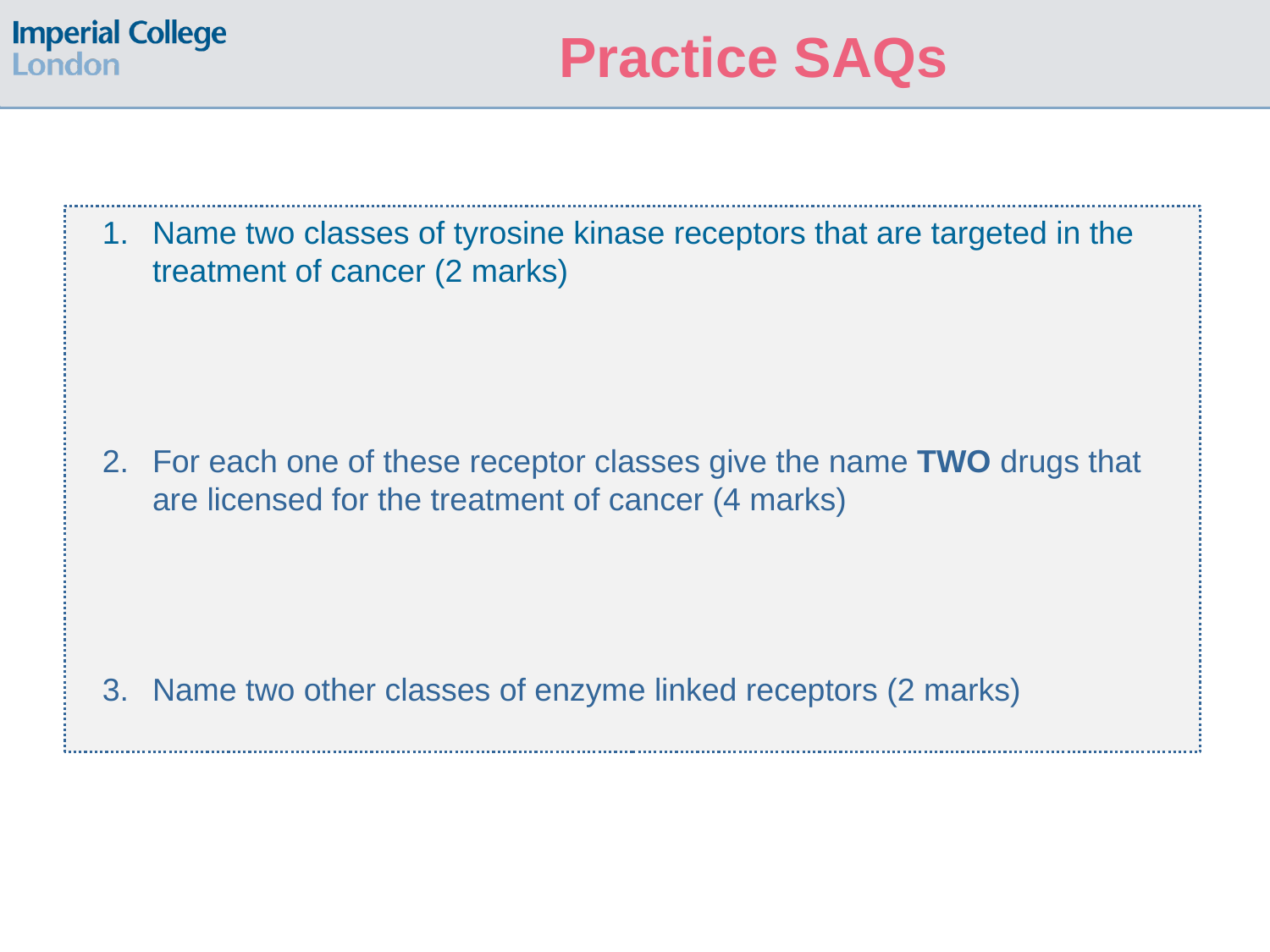

# Practice SAQs
Name two classes of tyrosine kinase receptors that are targeted in the treatment of cancer (2 marks)

For each one of these receptor classes give the name TWO drugs that are licensed for the treatment of cancer (4 marks)

Name two other classes of enzyme linked receptors (2 marks)